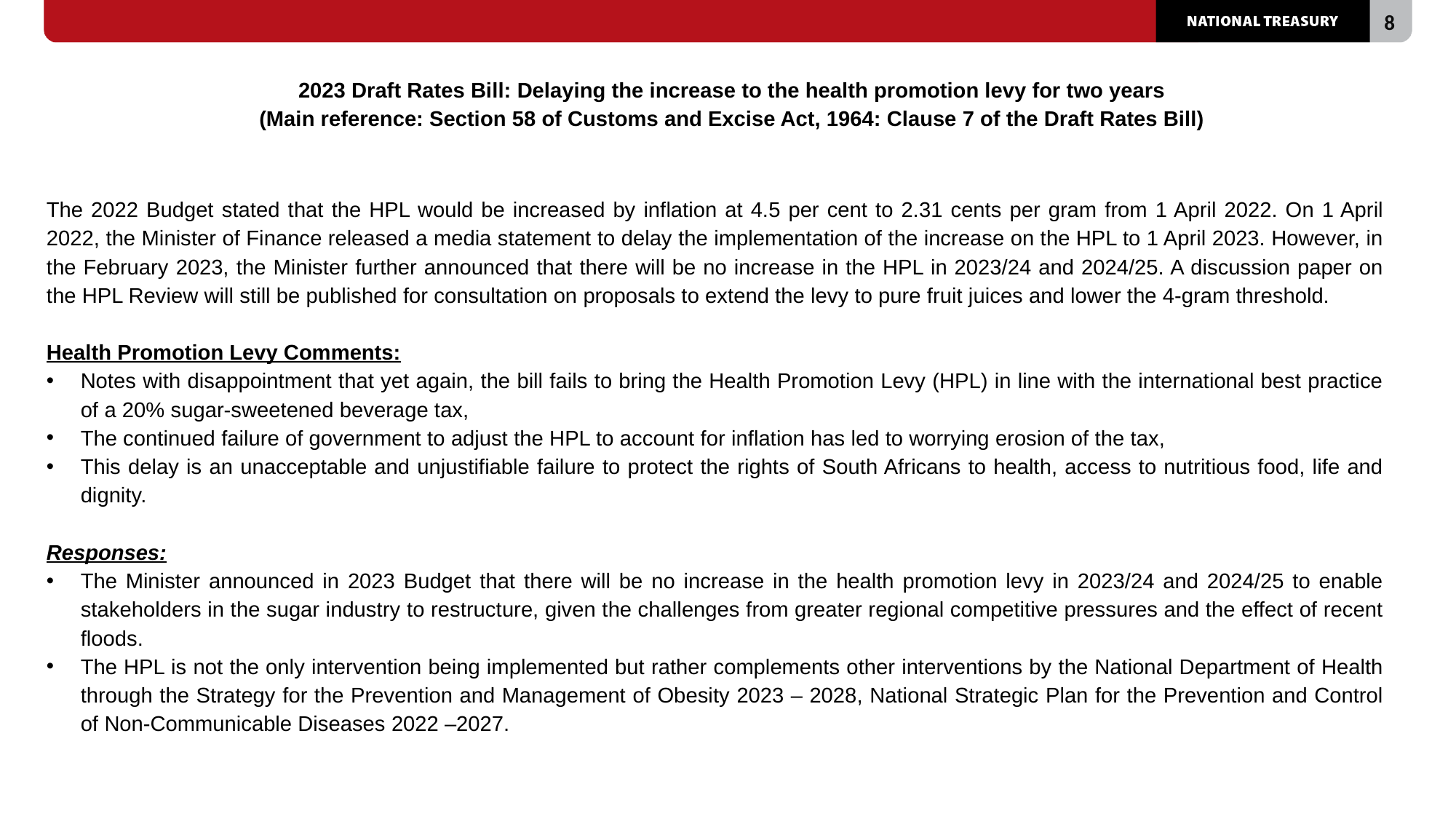

# 2023 Draft Rates Bill: Delaying the increase to the health promotion levy for two years (Main reference: Section 58 of Customs and Excise Act, 1964: Clause 7 of the Draft Rates Bill)
The 2022 Budget stated that the HPL would be increased by inflation at 4.5 per cent to 2.31 cents per gram from 1 April 2022. On 1 April 2022, the Minister of Finance released a media statement to delay the implementation of the increase on the HPL to 1 April 2023. However, in the February 2023, the Minister further announced that there will be no increase in the HPL in 2023/24 and 2024/25. A discussion paper on the HPL Review will still be published for consultation on proposals to extend the levy to pure fruit juices and lower the 4-gram threshold.

Health Promotion Levy Comments:
Notes with disappointment that yet again, the bill fails to bring the Health Promotion Levy (HPL) in line with the international best practice of a 20% sugar-sweetened beverage tax,
The continued failure of government to adjust the HPL to account for inflation has led to worrying erosion of the tax,
This delay is an unacceptable and unjustifiable failure to protect the rights of South Africans to health, access to nutritious food, life and dignity.

Responses:
The Minister announced in 2023 Budget that there will be no increase in the health promotion levy in 2023/24 and 2024/25 to enable stakeholders in the sugar industry to restructure, given the challenges from greater regional competitive pressures and the effect of recent floods.
The HPL is not the only intervention being implemented but rather complements other interventions by the National Department of Health through the Strategy for the Prevention and Management of Obesity 2023 – 2028, National Strategic Plan for the Prevention and Control of Non-Communicable Diseases 2022 –2027.